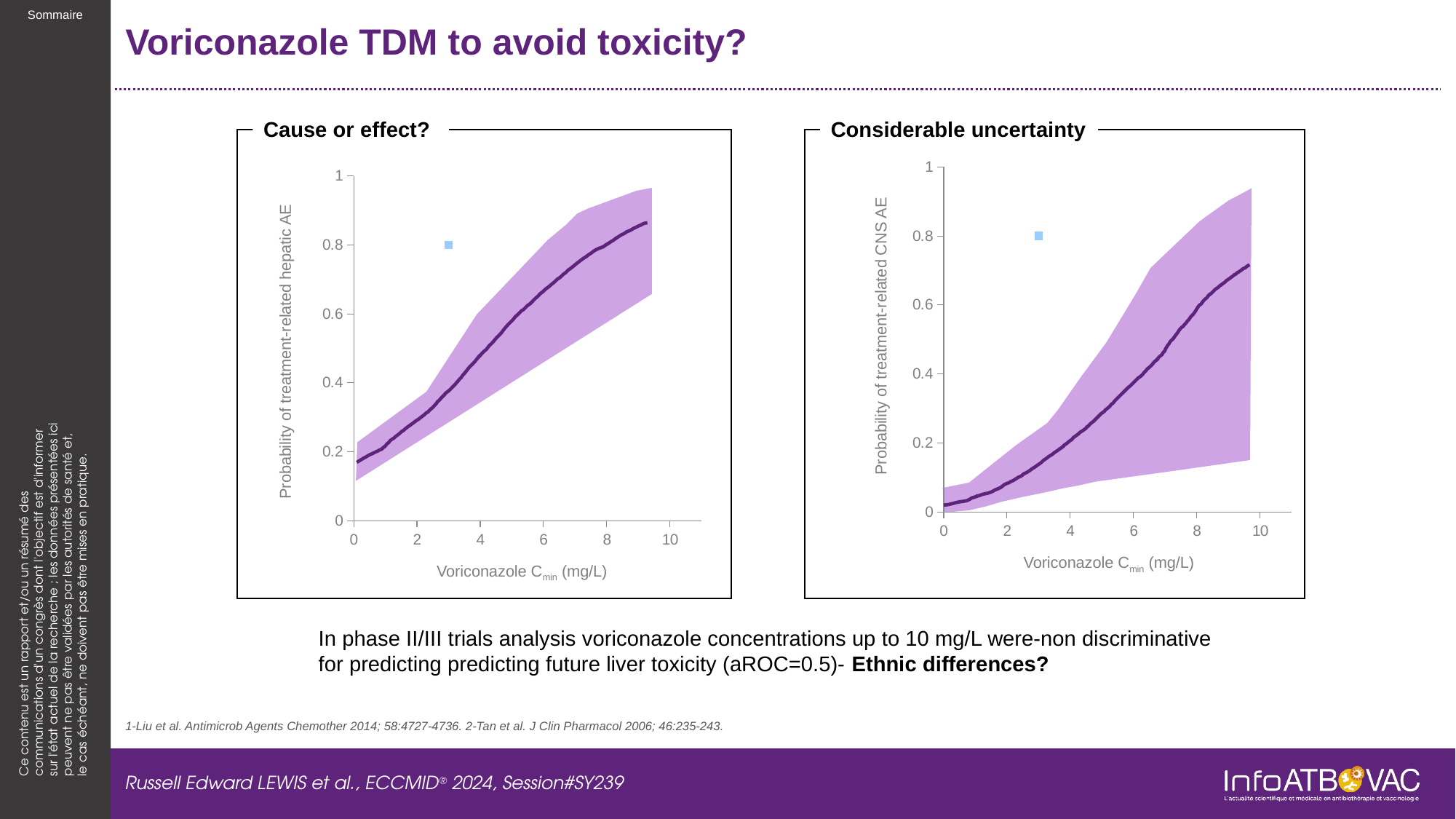

# Voriconazole TDM to avoid toxicity?
Cause or effect?

### Chart

| Category | Valeur Y 1 |
|---|---|
Probability of treatment-related hepatic AE
Voriconazole Cmin (mg/L)
Considerable uncertainty

### Chart

| Category | Valeur Y 1 |
|---|---|
Probability of treatment-related CNS AE
Voriconazole Cmin (mg/L)
In phase II/III trials analysis voriconazole concentrations up to 10 mg/L were-non discriminative for predicting predicting future liver toxicity (aROC=0.5)- Ethnic differences?
1-Liu et al. Antimicrob Agents Chemother 2014; 58:4727-4736. 2-Tan et al. J Clin Pharmacol 2006; 46:235-243.
Russell Edward LEWIS et al., ECCMID® 2024, Session#SY239